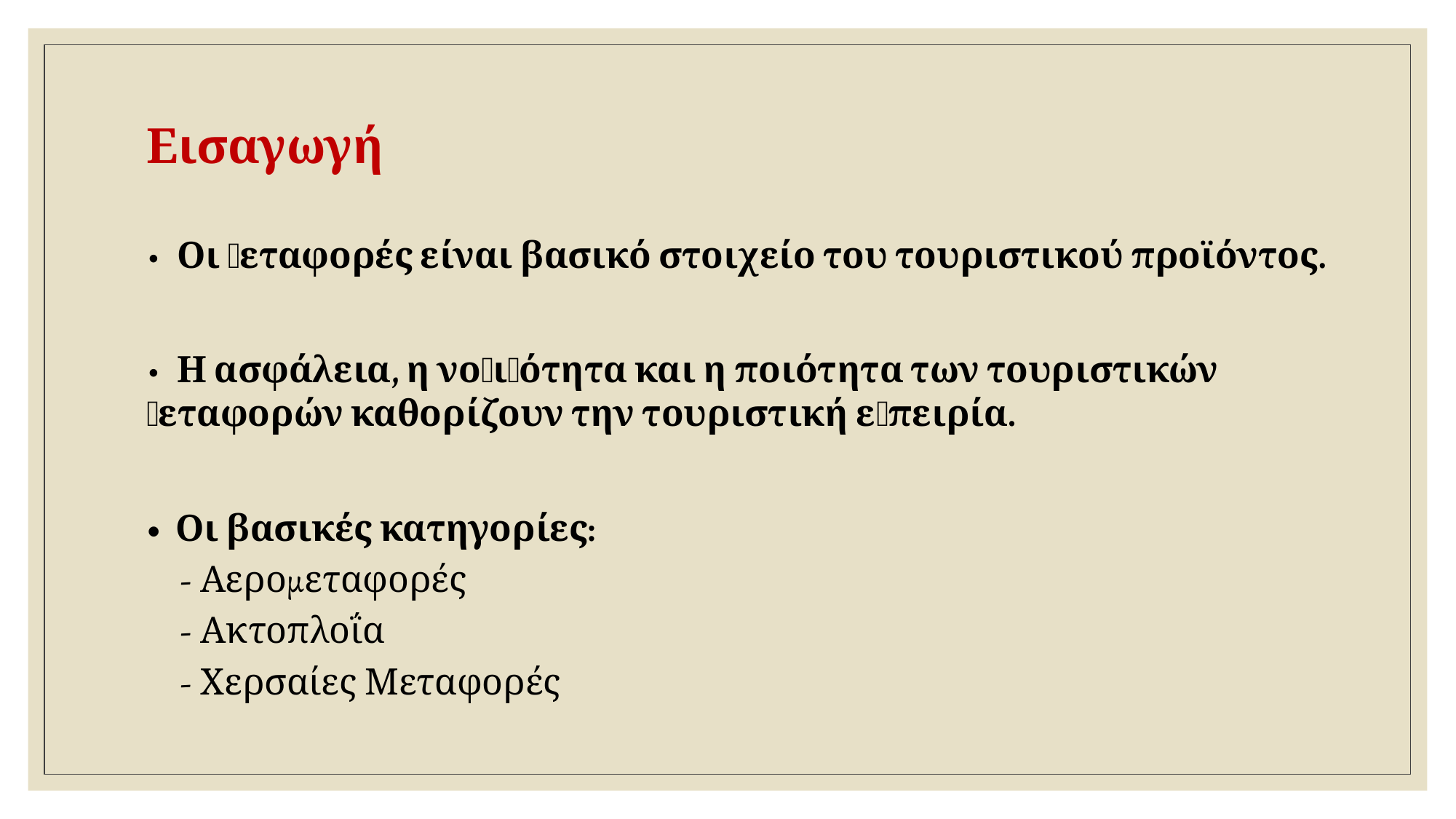

# Εισαγωγή
•  Οι μεταφορές είναι βασικό στοιχείο του τουριστικού προϊόντος.

•  Η ασφάλεια, η νομιμότητα και η ποιότητα των τουριστικών μεταφορών καθορίζουν την τουριστική εμπειρία.

•  Οι βασικές κατηγορίες:
- Αερομεταφορές
- Ακτοπλοΐα
- Χερσαίες Μεταφορές